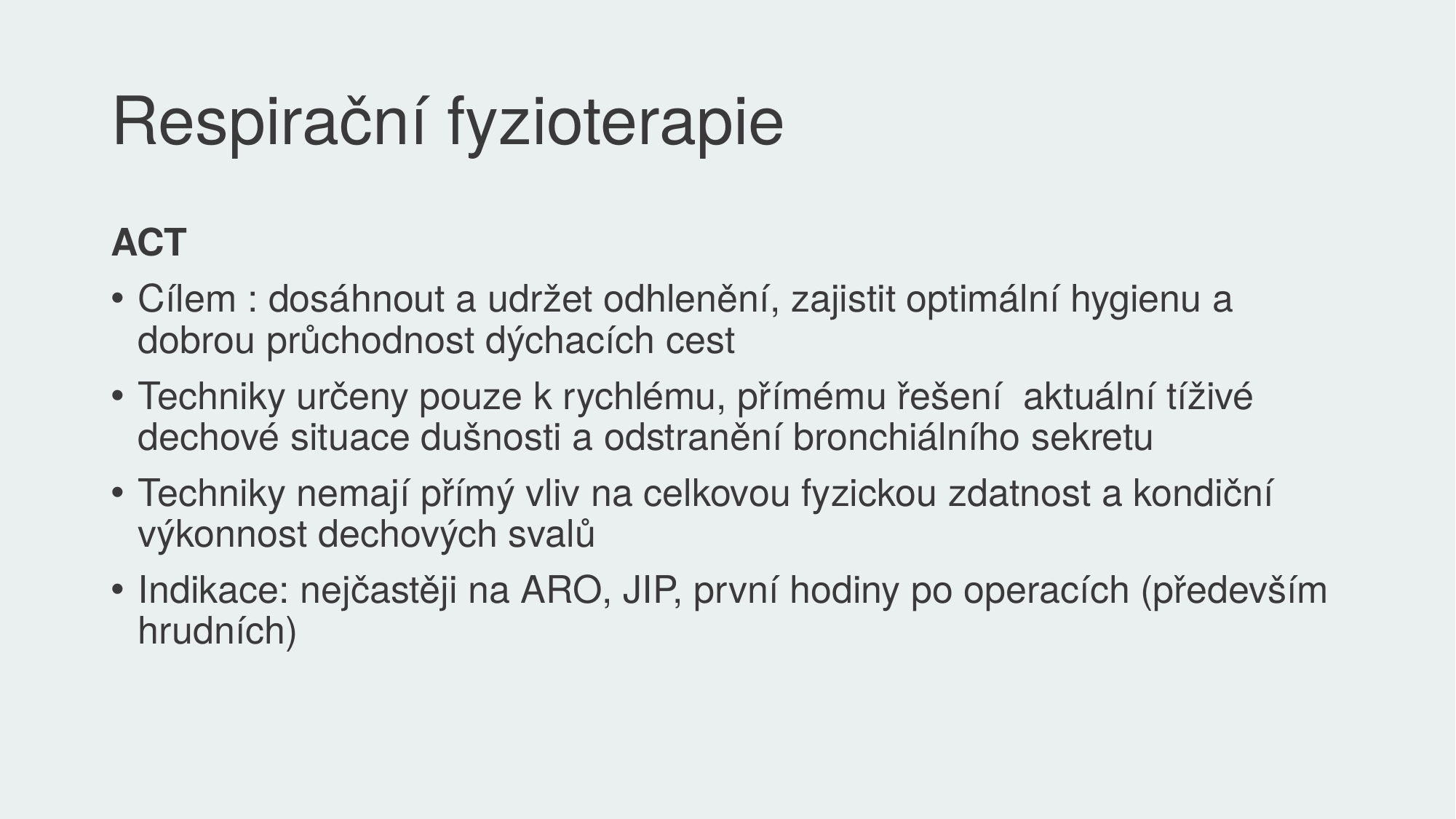

# Respirační fyzioterapie
ACT
Cílem : dosáhnout a udržet odhlenění, zajistit optimální hygienu a dobrou průchodnost dýchacích cest
Techniky určeny pouze k rychlému, přímému řešení  aktuální tíživé dechové situace dušnosti a odstranění bronchiálního sekretu
Techniky nemají přímý vliv na celkovou fyzickou zdatnost a kondiční výkonnost dechových svalů
Indikace: nejčastěji na ARO, JIP, první hodiny po operacích (především hrudních)